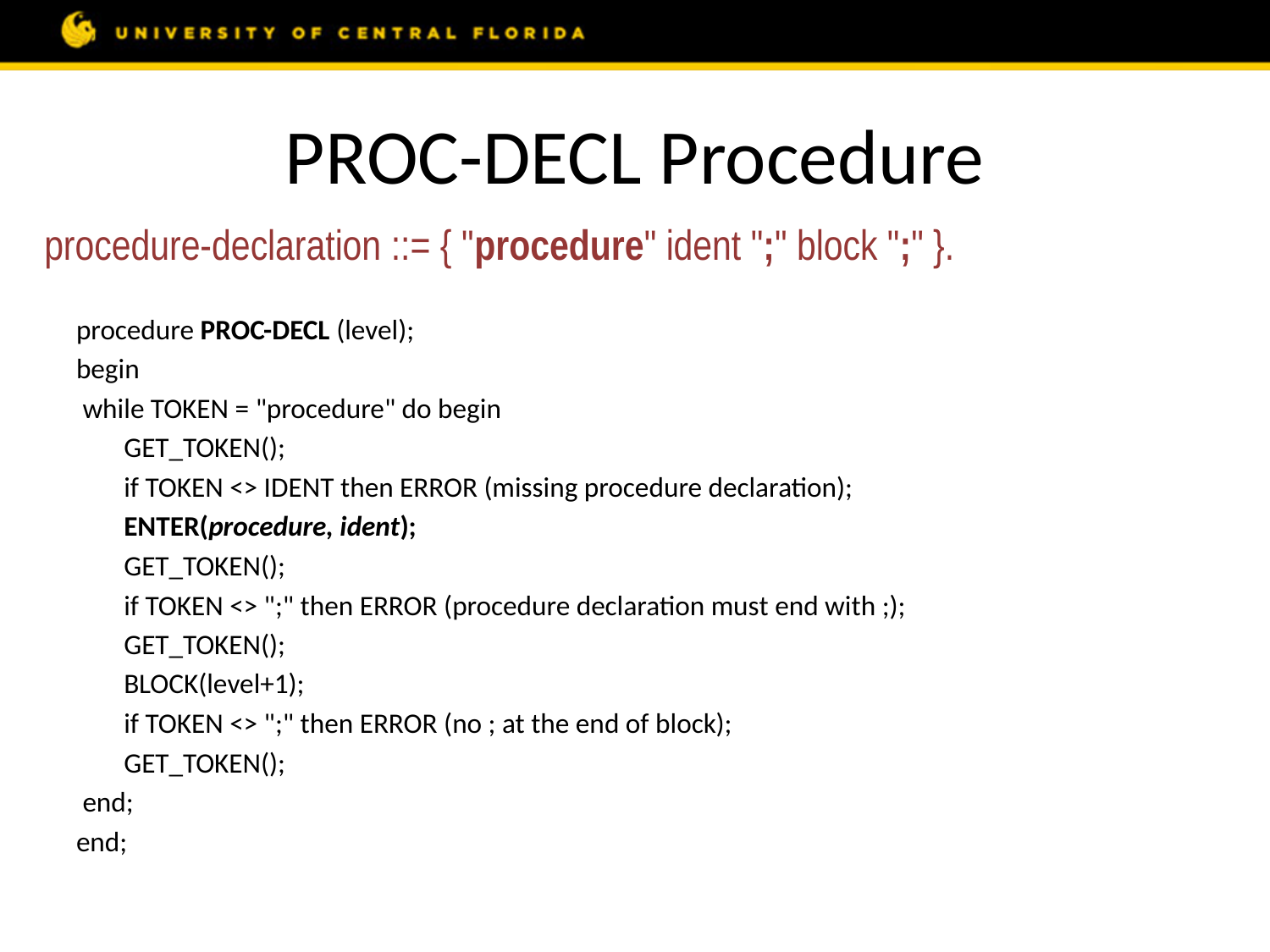

# PROC-DECL Procedure
procedure-declaration ::= { "procedure" ident ";" block ";" }.
procedure PROC-DECL (level);
begin
 while TOKEN = "procedure" do begin
 	GET_TOKEN();
	if TOKEN <> IDENT then ERROR (missing procedure declaration);
	ENTER(procedure, ident);
	GET_TOKEN();
	if TOKEN <> ";" then ERROR (procedure declaration must end with ;);
	GET_TOKEN();
	BLOCK(level+1);
	if TOKEN <> ";" then ERROR (no ; at the end of block);
	GET_TOKEN();
 end;
end;